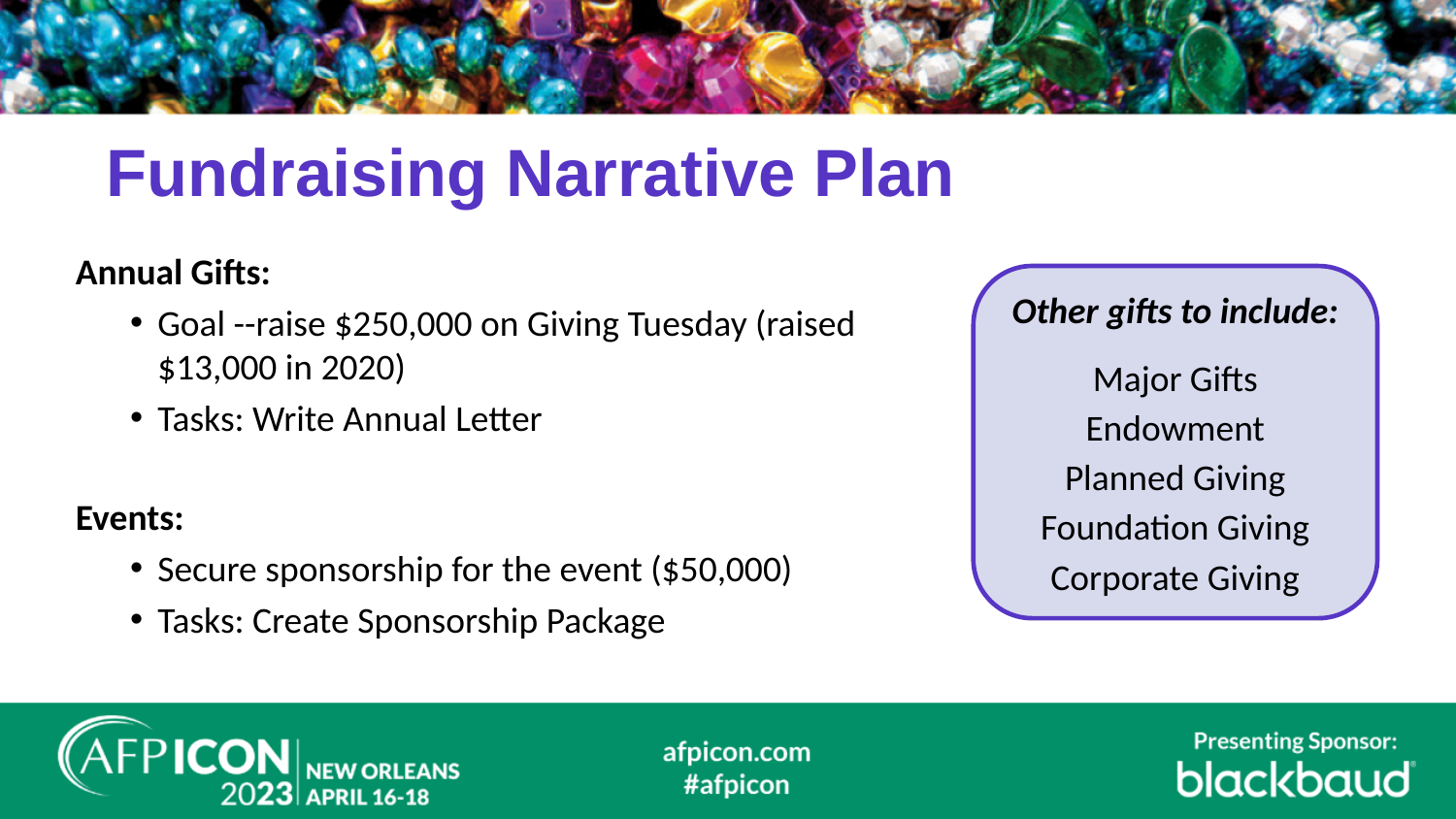

# Fundraising Narrative Plan
Annual Gifts:
Goal --raise $250,000 on Giving Tuesday (raised $13,000 in 2020)
Tasks: Write Annual Letter

Events:
Secure sponsorship for the event ($50,000)
Tasks: Create Sponsorship Package
Other gifts to include:
Major Gifts
Endowment
Planned Giving
Foundation Giving
Corporate Giving